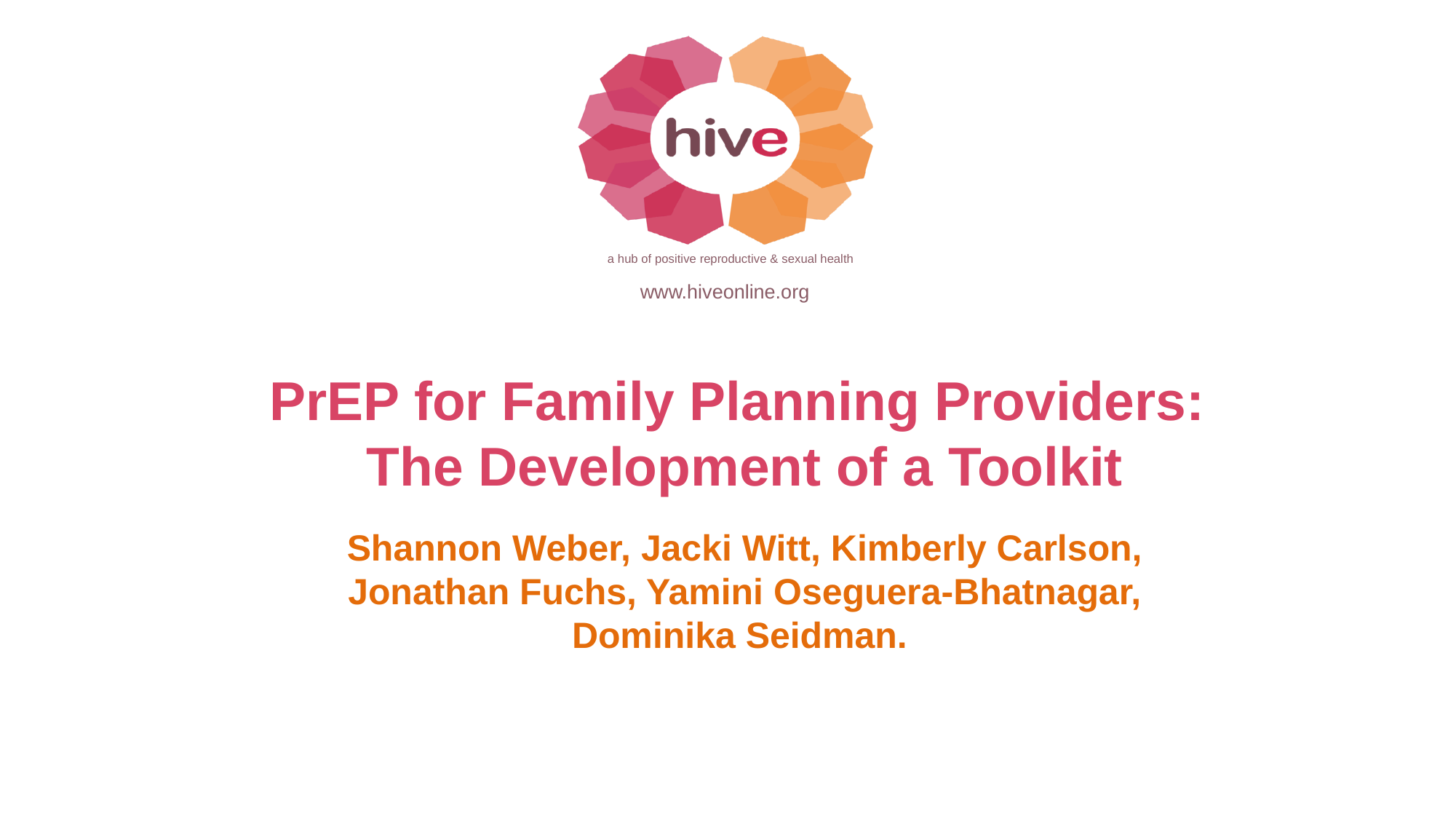

# PrEP for Family Planning Providers: The Development of a Toolkit
Shannon Weber, Jacki Witt, Kimberly Carlson, Jonathan Fuchs, Yamini Oseguera-Bhatnagar, Dominika Seidman.